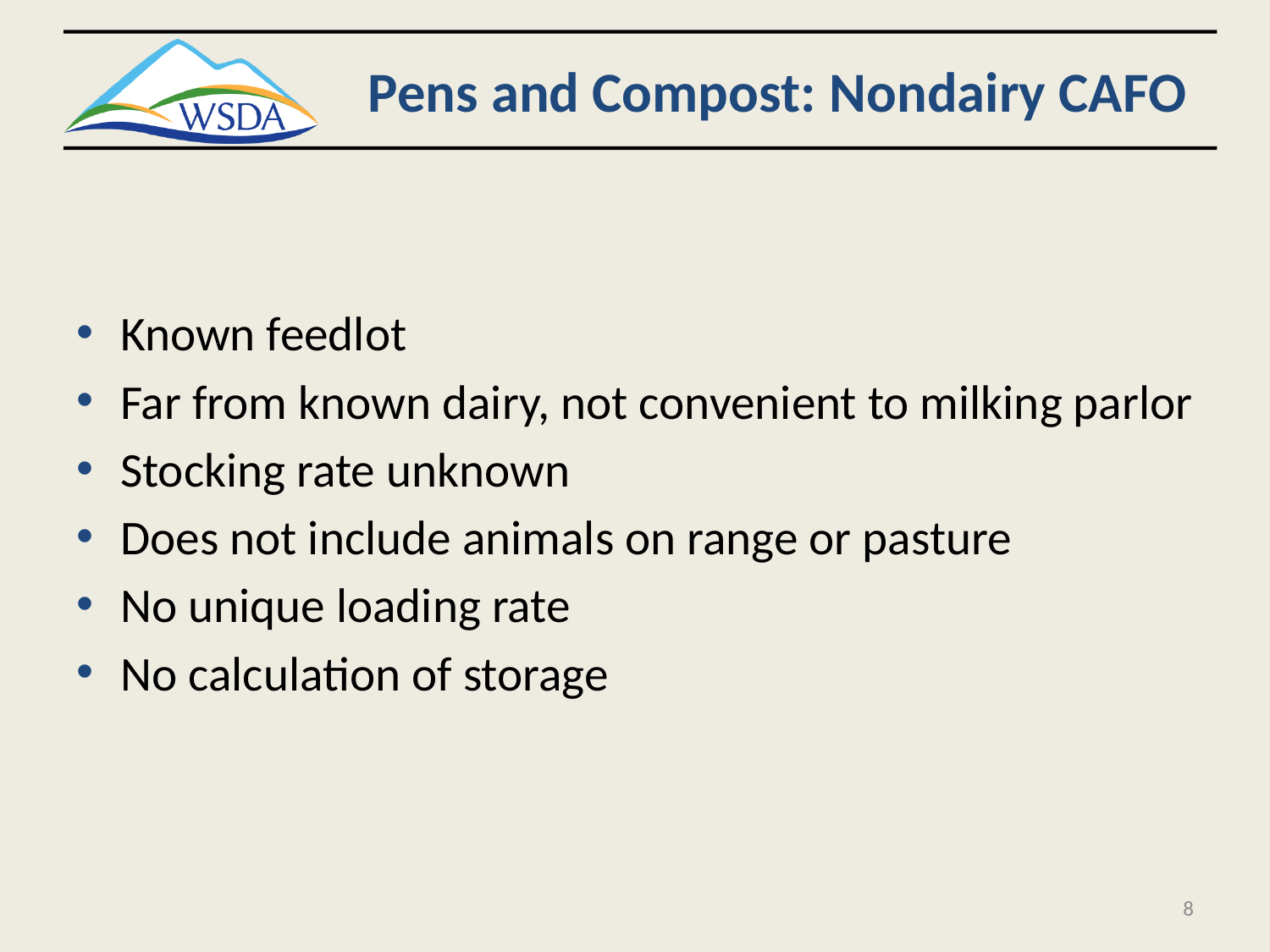

# Pens and Compost: Nondairy CAFO
Known feedlot
Far from known dairy, not convenient to milking parlor
Stocking rate unknown
Does not include animals on range or pasture
No unique loading rate
No calculation of storage

8